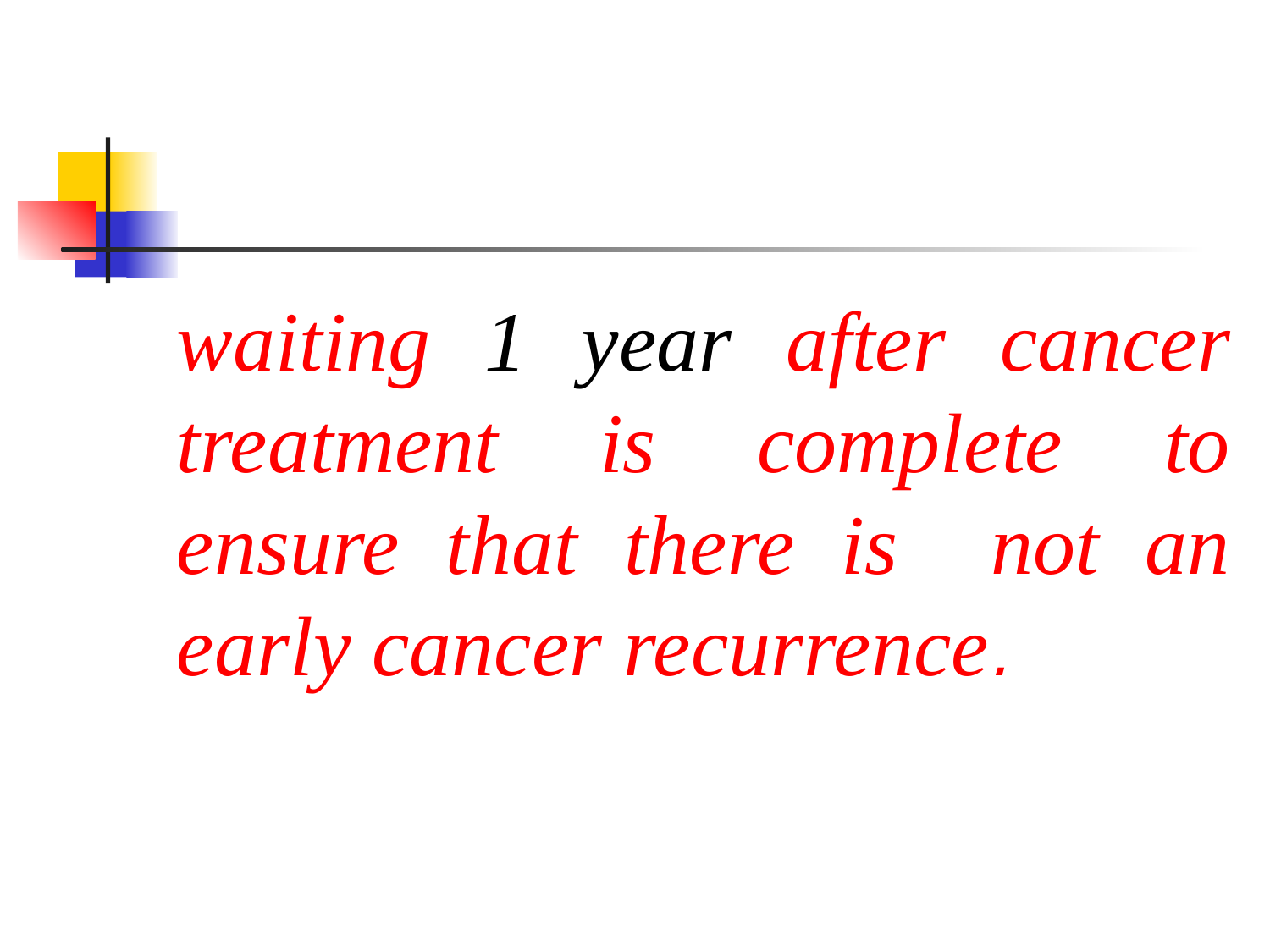

waiting 1 year after cancer treatment is complete to ensure that there is  not an early cancer recurrence.